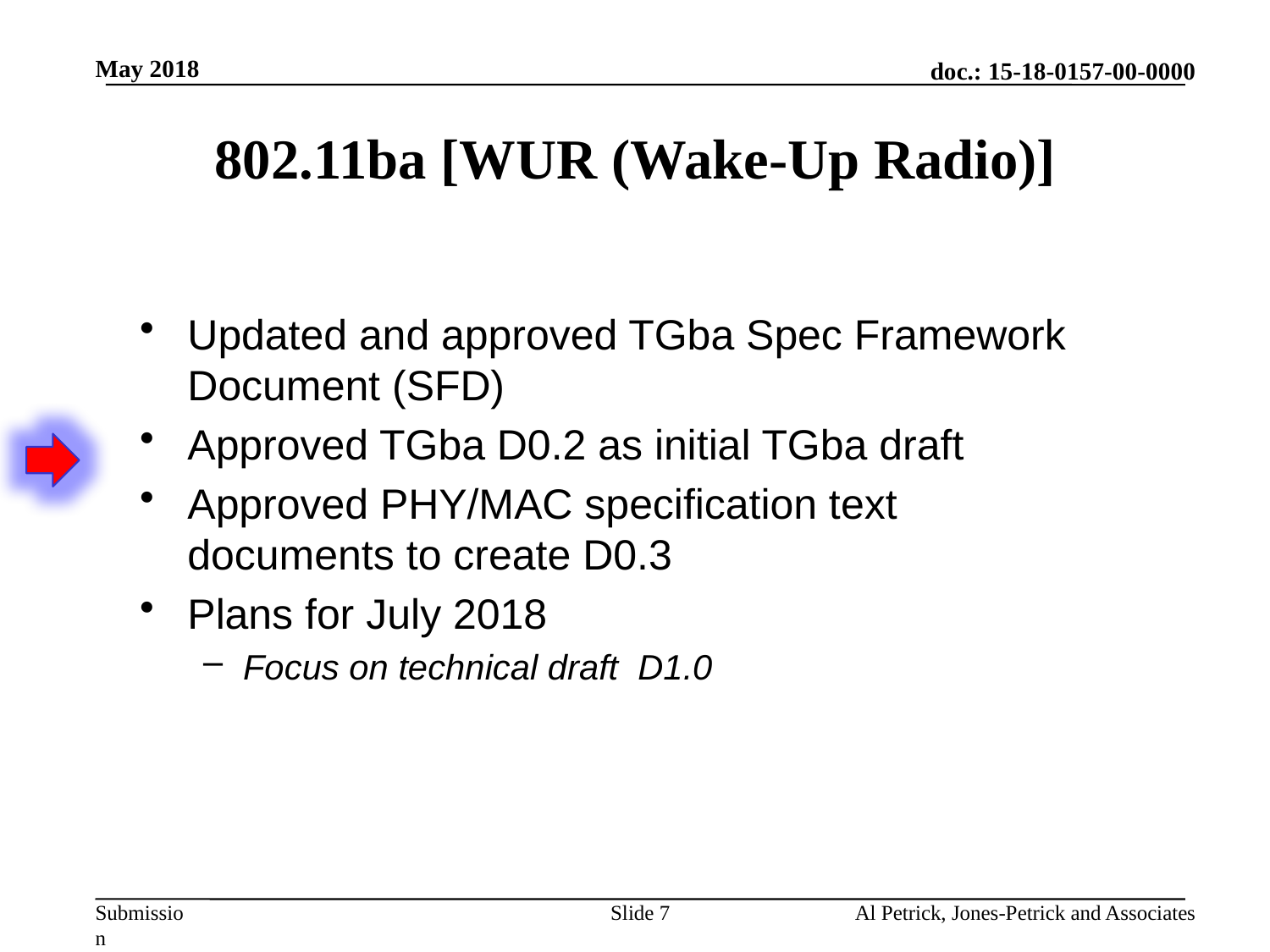

May 2018
# 802.11ba [WUR (Wake-Up Radio)]
Updated and approved TGba Spec Framework Document (SFD)
Approved TGba D0.2 as initial TGba draft
Approved PHY/MAC specification text documents to create D0.3
Plans for July 2018
Focus on technical draft  D1.0

Slide 7
Al Petrick, Jones-Petrick and Associates